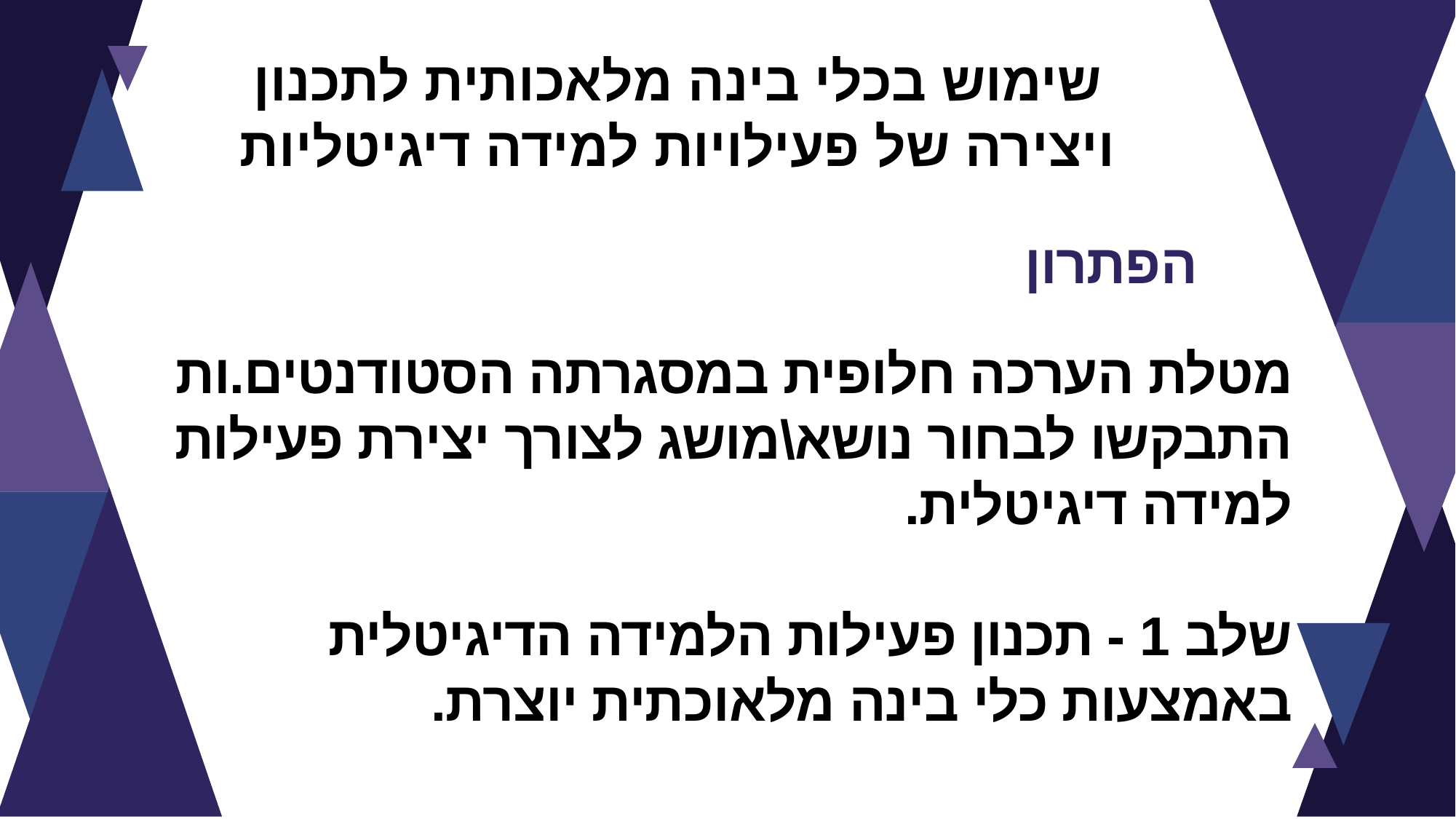

שימוש בכלי בינה מלאכותית לתכנון ויצירה של פעילויות למידה דיגיטליות
הפתרון
מטלת הערכה חלופית במסגרתה הסטודנטים.ות התבקשו לבחור נושא\מושג לצורך יצירת פעילות למידה דיגיטלית.

שלב 1 - תכנון פעילות הלמידה הדיגיטלית באמצעות כלי בינה מלאוכתית יוצרת.